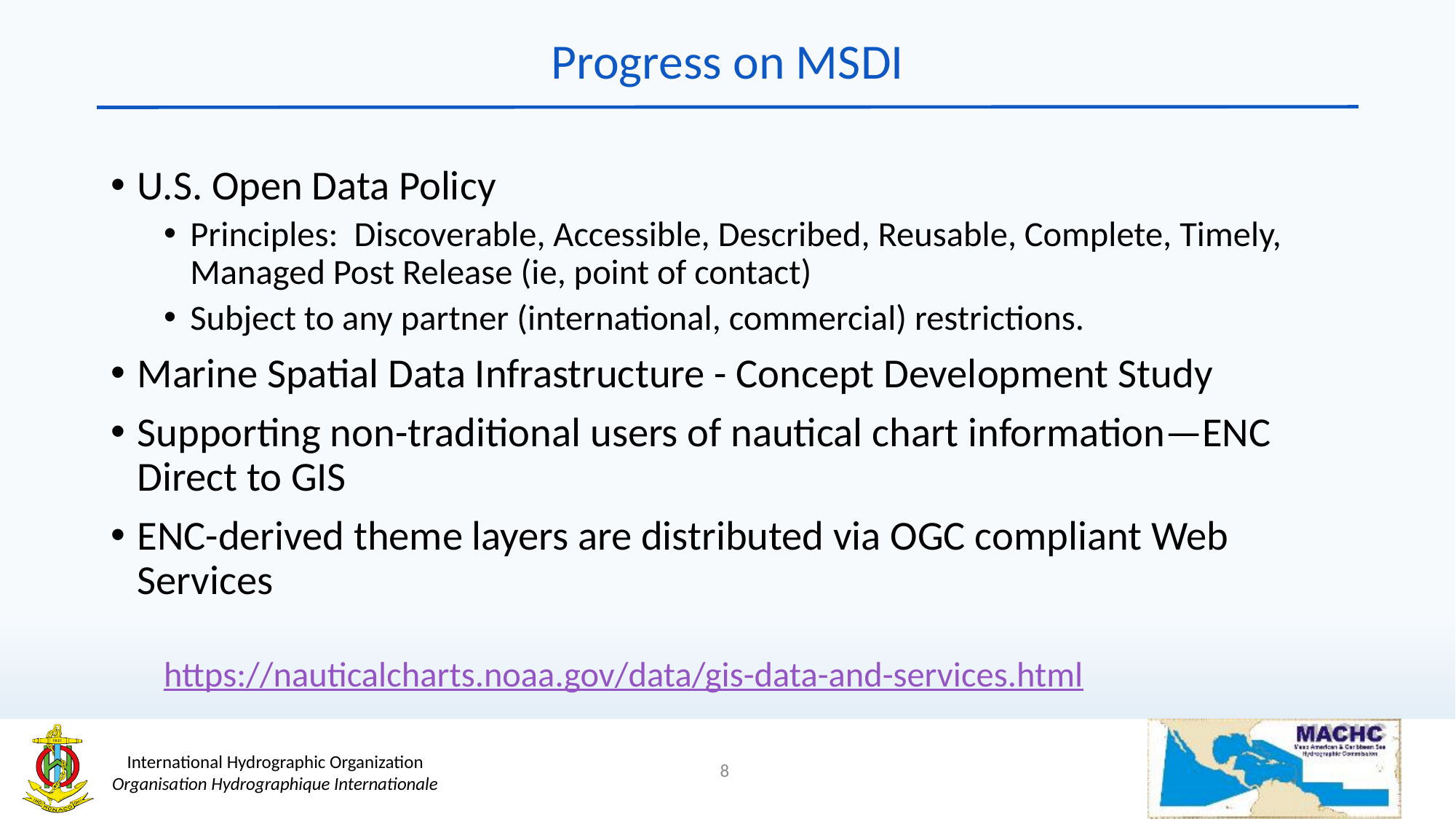

# Progress on MSDI
U.S. Open Data Policy
Principles:  Discoverable, Accessible, Described, Reusable, Complete, Timely, Managed Post Release (ie, point of contact)
Subject to any partner (international, commercial) restrictions.
Marine Spatial Data Infrastructure - Concept Development Study
Supporting non-traditional users of nautical chart information—ENC Direct to GIS
ENC-derived theme layers are distributed via OGC compliant Web Services

https://nauticalcharts.noaa.gov/data/gis-data-and-services.html

8